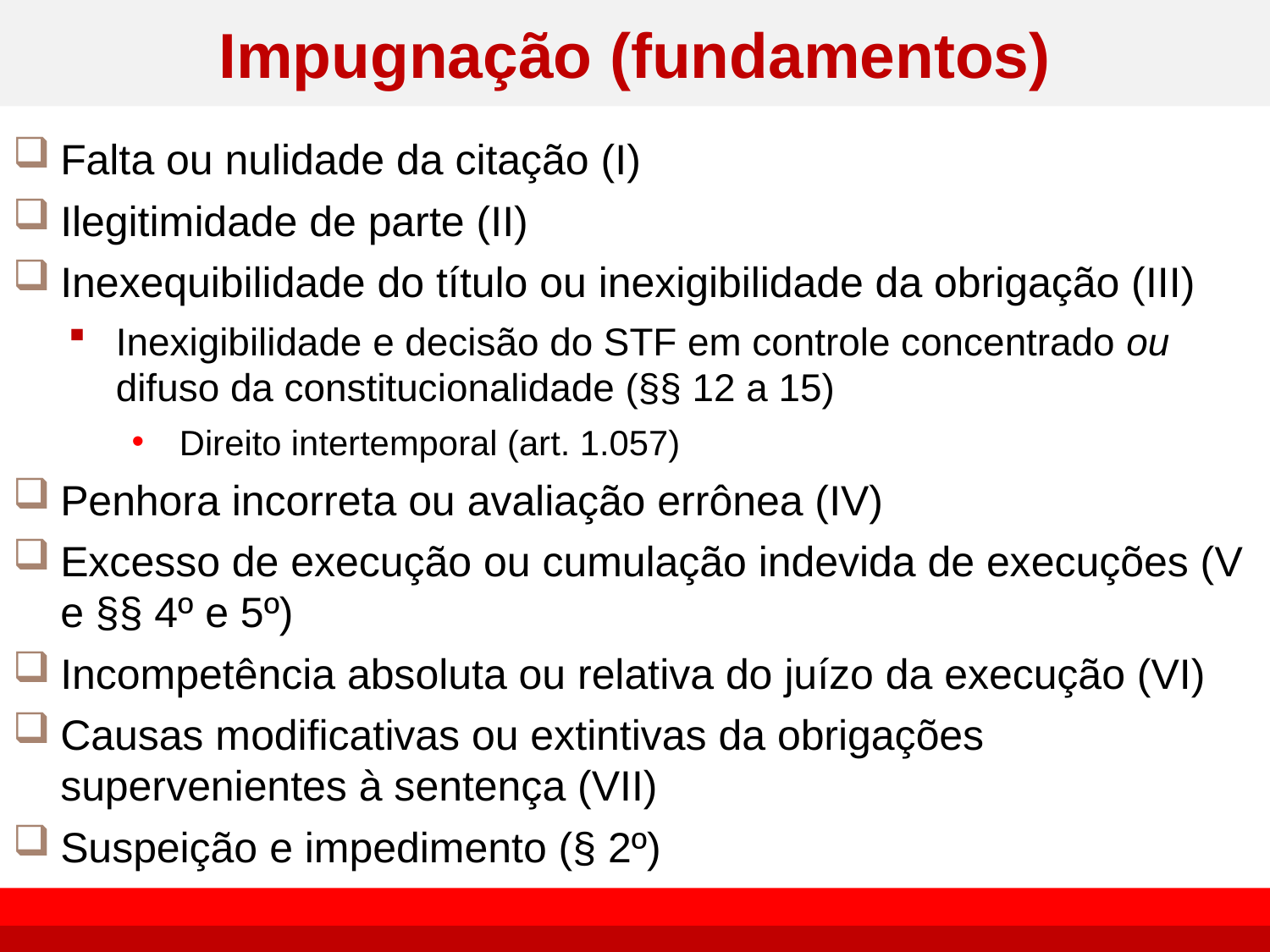

# Impugnação (fundamentos)
Falta ou nulidade da citação (I)
Ilegitimidade de parte (II)
Inexequibilidade do título ou inexigibilidade da obrigação (III)
Inexigibilidade e decisão do STF em controle concentrado ou difuso da constitucionalidade (§§ 12 a 15)
Direito intertemporal (art. 1.057)
Penhora incorreta ou avaliação errônea (IV)
Excesso de execução ou cumulação indevida de execuções (V e §§ 4º e 5º)
Incompetência absoluta ou relativa do juízo da execução (VI)
Causas modificativas ou extintivas da obrigações supervenientes à sentença (VII)
Suspeição e impedimento (§ 2º)